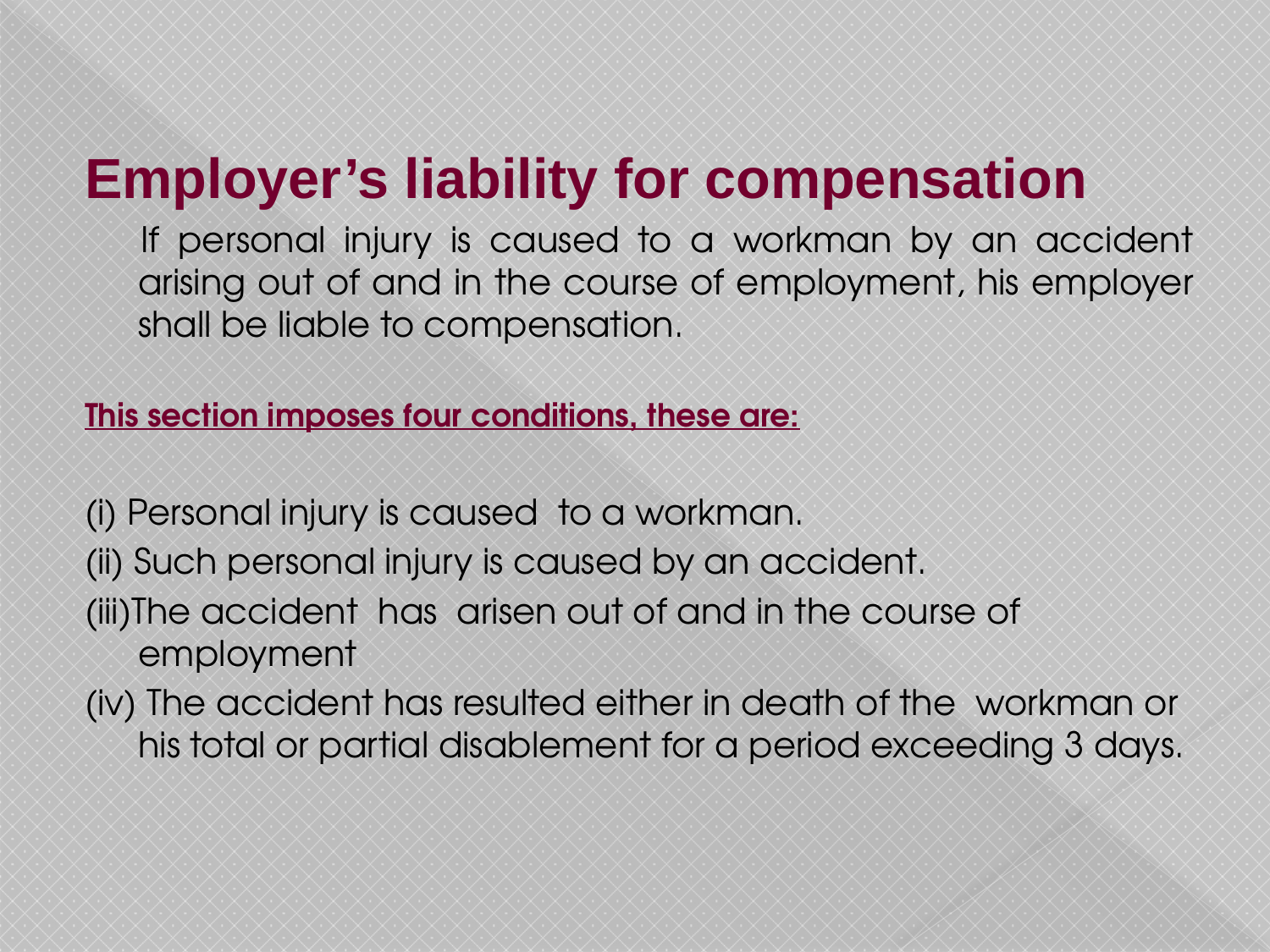

Employer’s liability for compensation
   If personal injury is caused to a workman by an accident arising out of and in the course of employment, his employer shall be liable to compensation.

This section imposes four conditions, these are:

(i) Personal injury is caused  to a workman.
(ii) Such personal injury is caused by an accident.
(iii)The accident  has  arisen out of and in the course of employment
(iv) The accident has resulted either in death of the  workman or his total or partial disablement for a period exceeding 3 days.